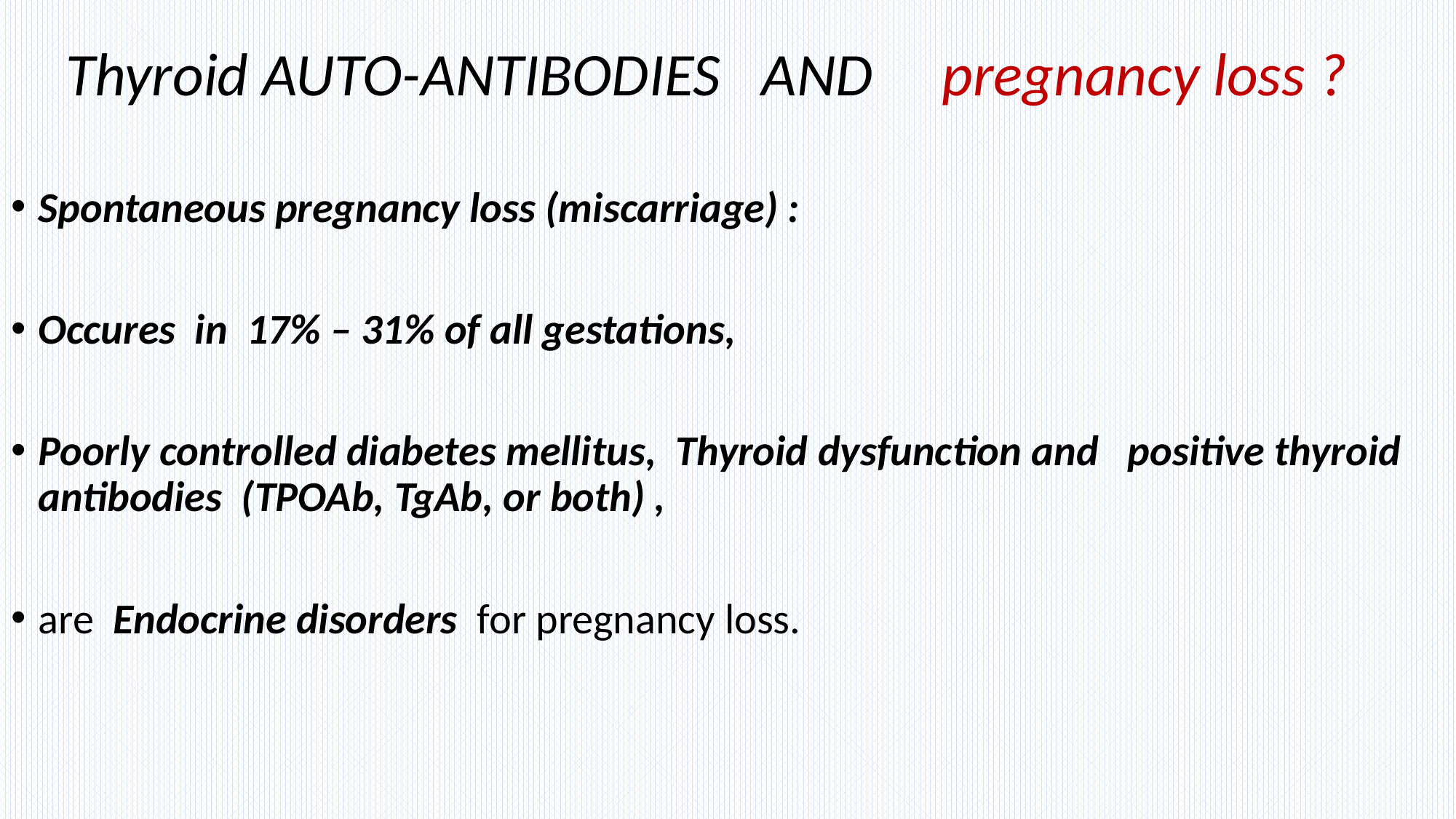

# Thyroid AUTO-ANTIBODIES   AND     pregnancy loss ?
Spontaneous pregnancy loss (miscarriage) :

Occures  in  17% – 31% of all gestations,

Poorly controlled diabetes mellitus,  Thyroid dysfunction and   positive thyroid antibodies  (TPOAb, TgAb, or both) ,

are  Endocrine disorders  for pregnancy loss.